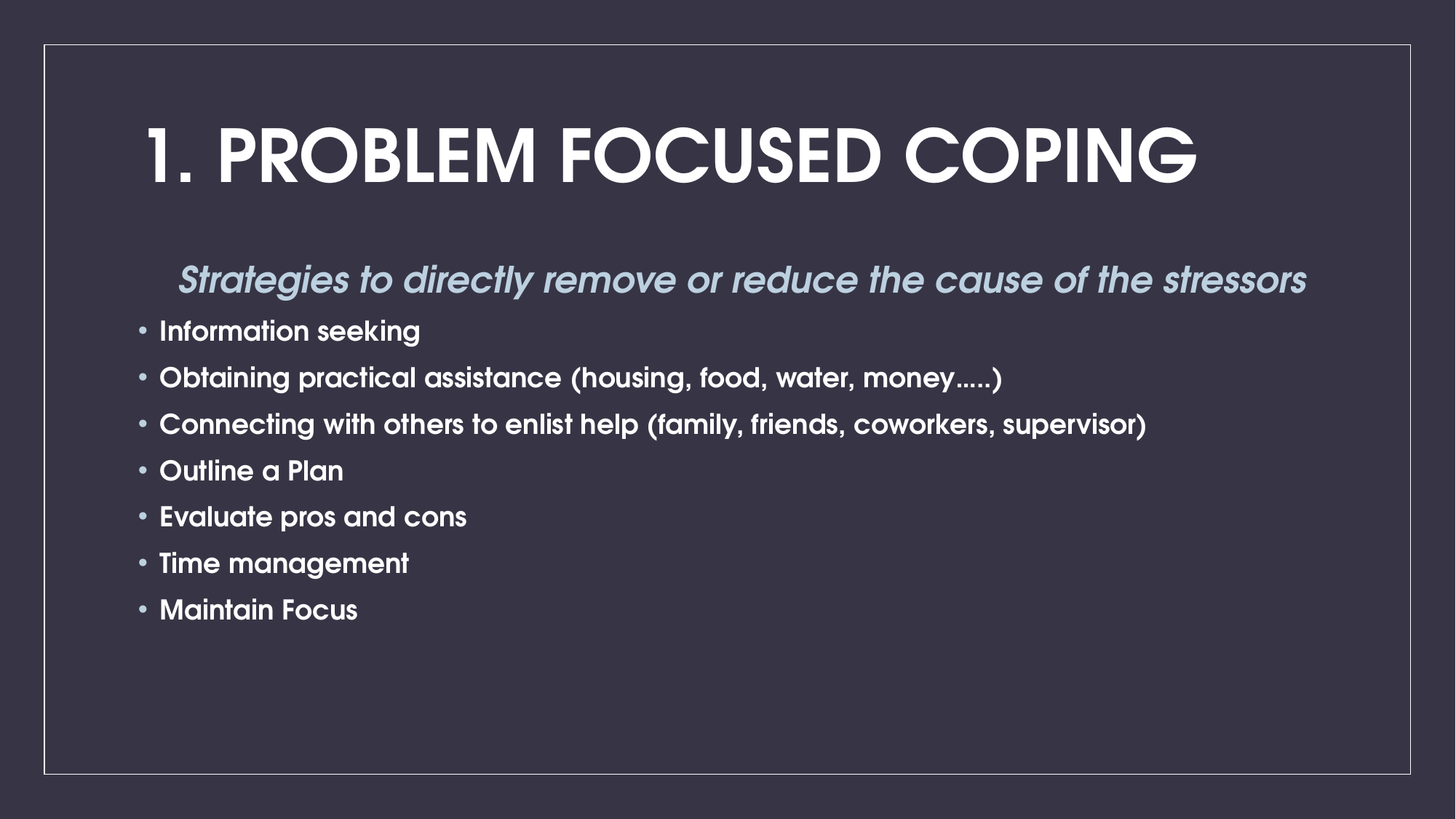

# 1. PROBLEM FOCUSED COPING
    Strategies to directly remove or reduce the cause of the stressors
Information seeking
Obtaining practical assistance (housing, food, water, money…..)
Connecting with others to enlist help (family, friends, coworkers, supervisor)
Outline a Plan
Evaluate pros and cons
Time management
Maintain Focus